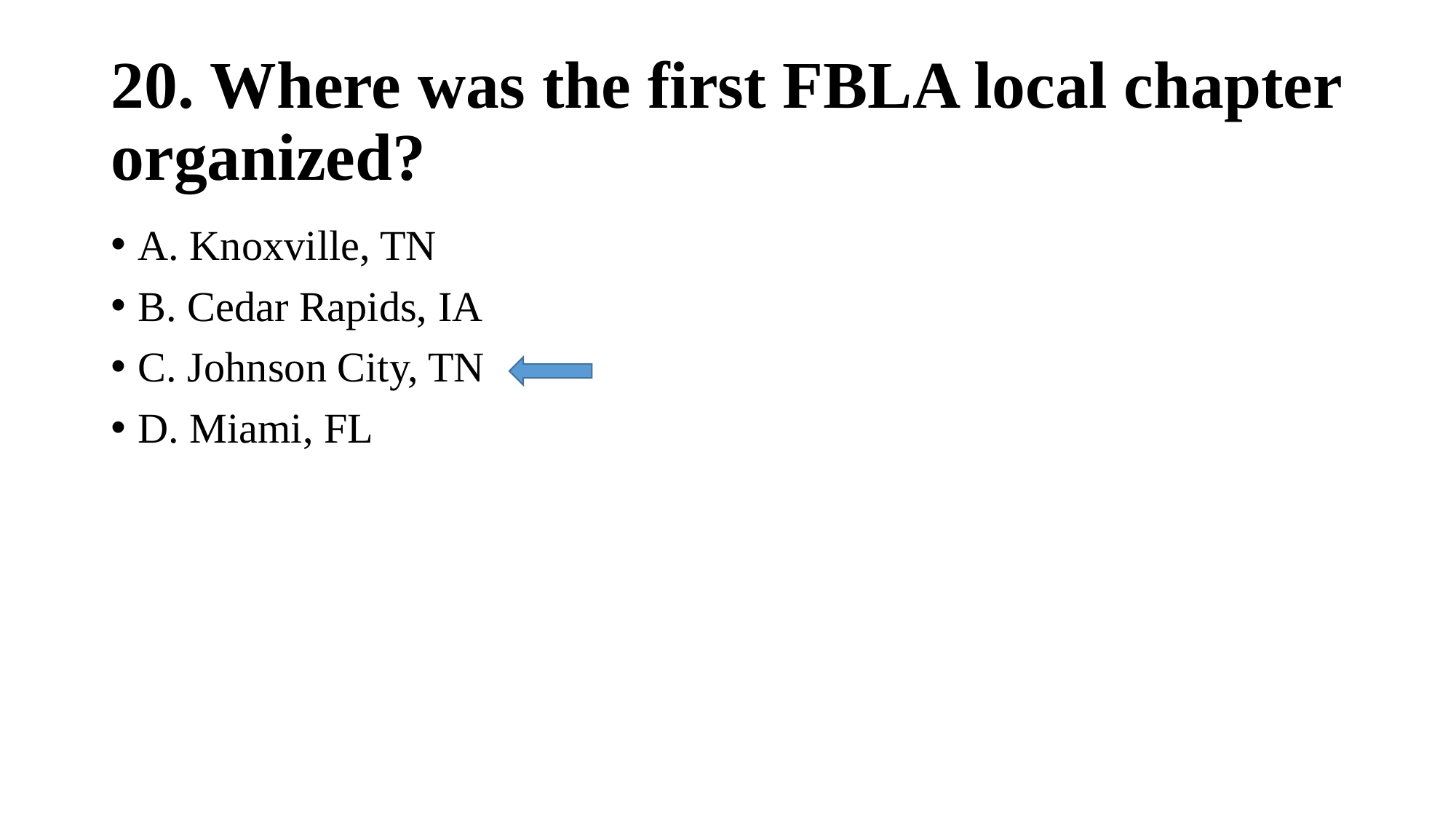

# 20. Where was the first FBLA local chapter organized?
A. Knoxville, TN
B. Cedar Rapids, IA
C. Johnson City, TN
D. Miami, FL